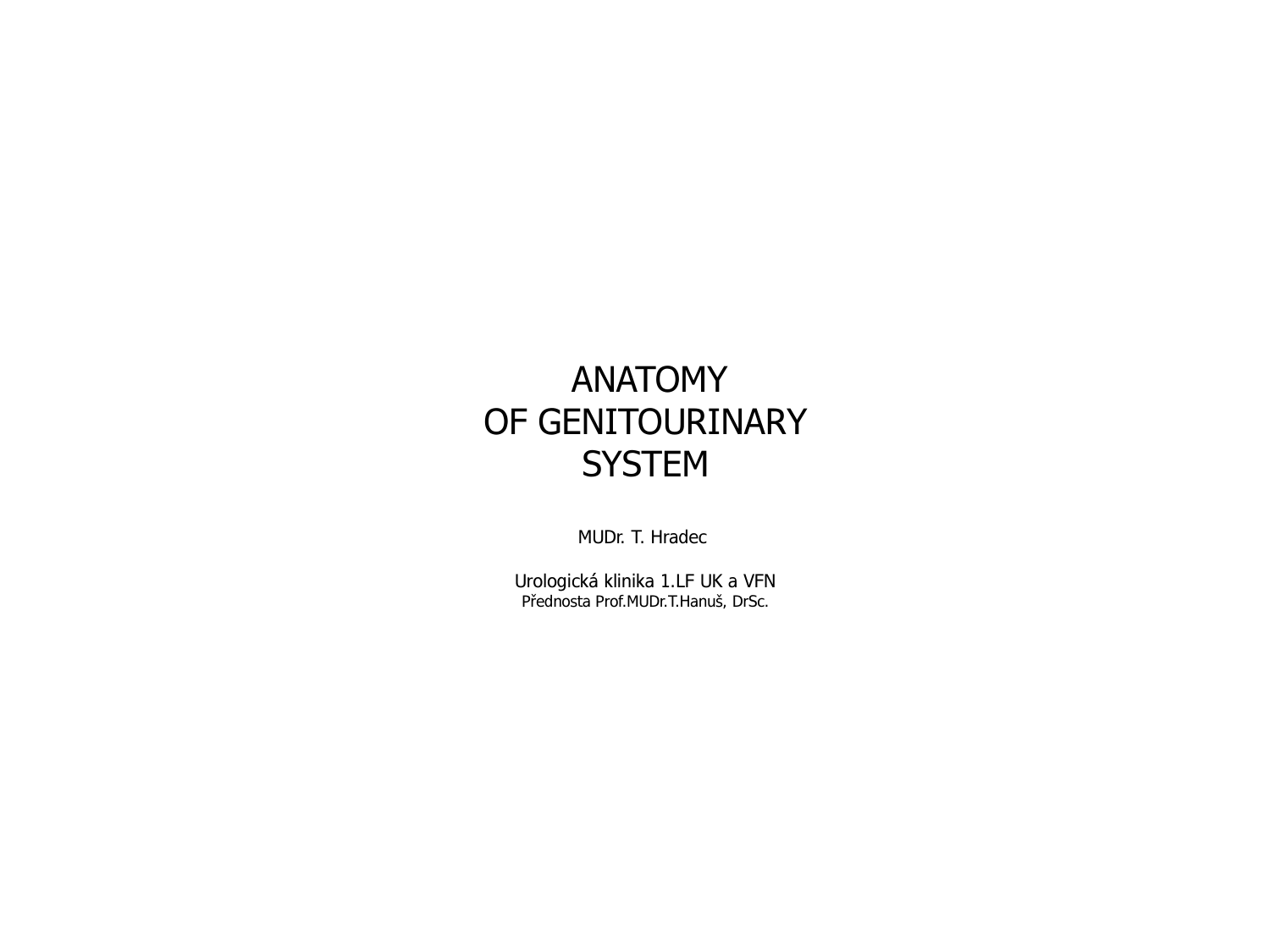

# ANATOMY OF GENITOURINARY SYSTEM MUDr. T. Hradec Urologická klinika 1.LF UK a VFN Přednosta Prof.MUDr.T.Hanuš, DrSc.